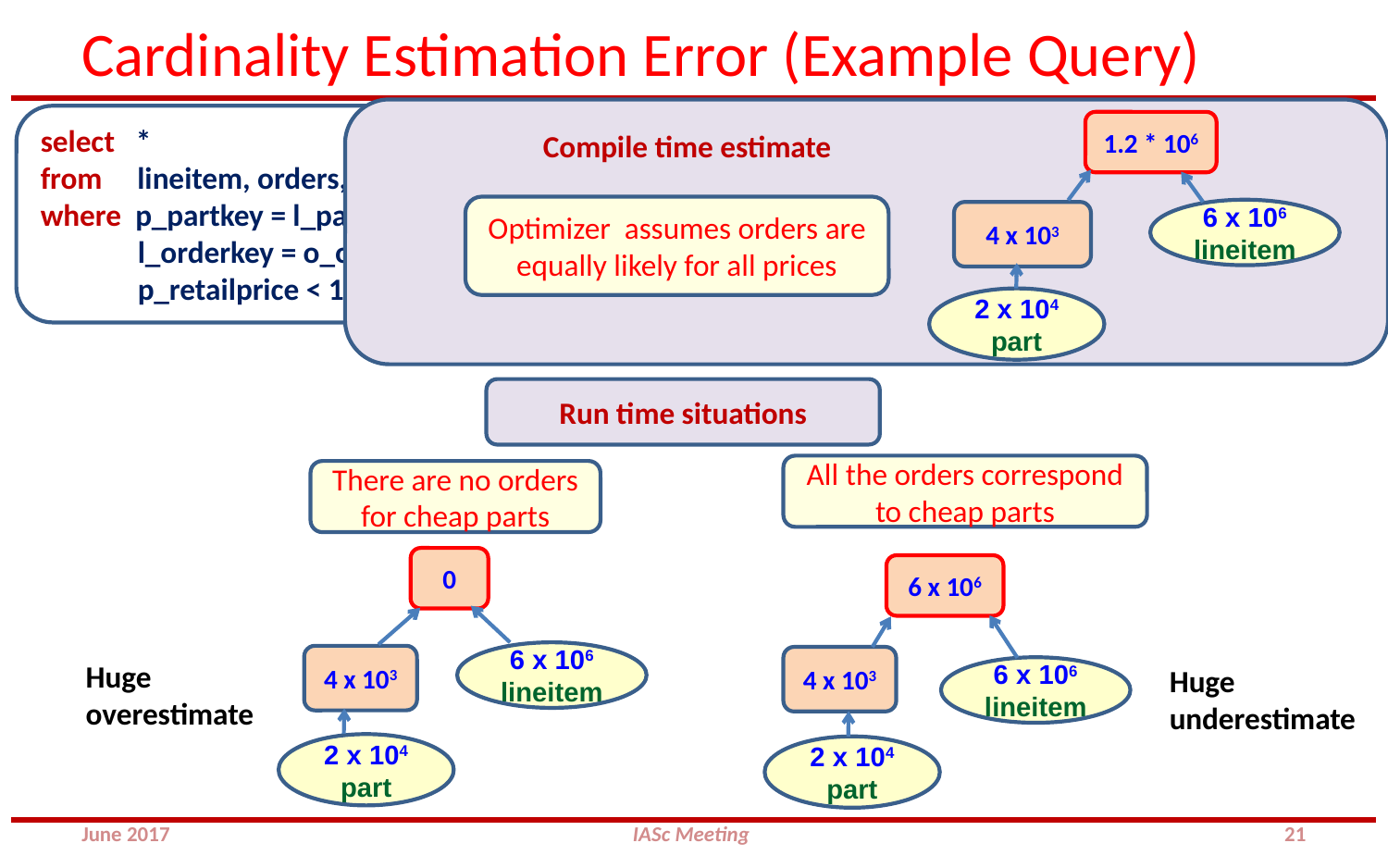

# Cardinality Estimation Error (Example Query)

1.2 * 106
6 x 106
lineitem
4 x 103
2 x 104
part
Compile time estimate
Optimizer  assumes orders are equally likely for all prices
select   *
from     lineitem, orders, part
where  p_partkey = l_partkey and
              l_orderkey = o_orderkey and
              p_retailprice < 1000
Run time situations
All the orders correspond to cheap parts
There are no orders for cheap parts
0
6 x 106
lineitem
4 x 103
2 x 104
part
6 x 106
4 x 103
6 x 106
lineitem
2 x 104
part
Huge
overestimate
Huge
underestimate
June 2017
21
IASc Meeting